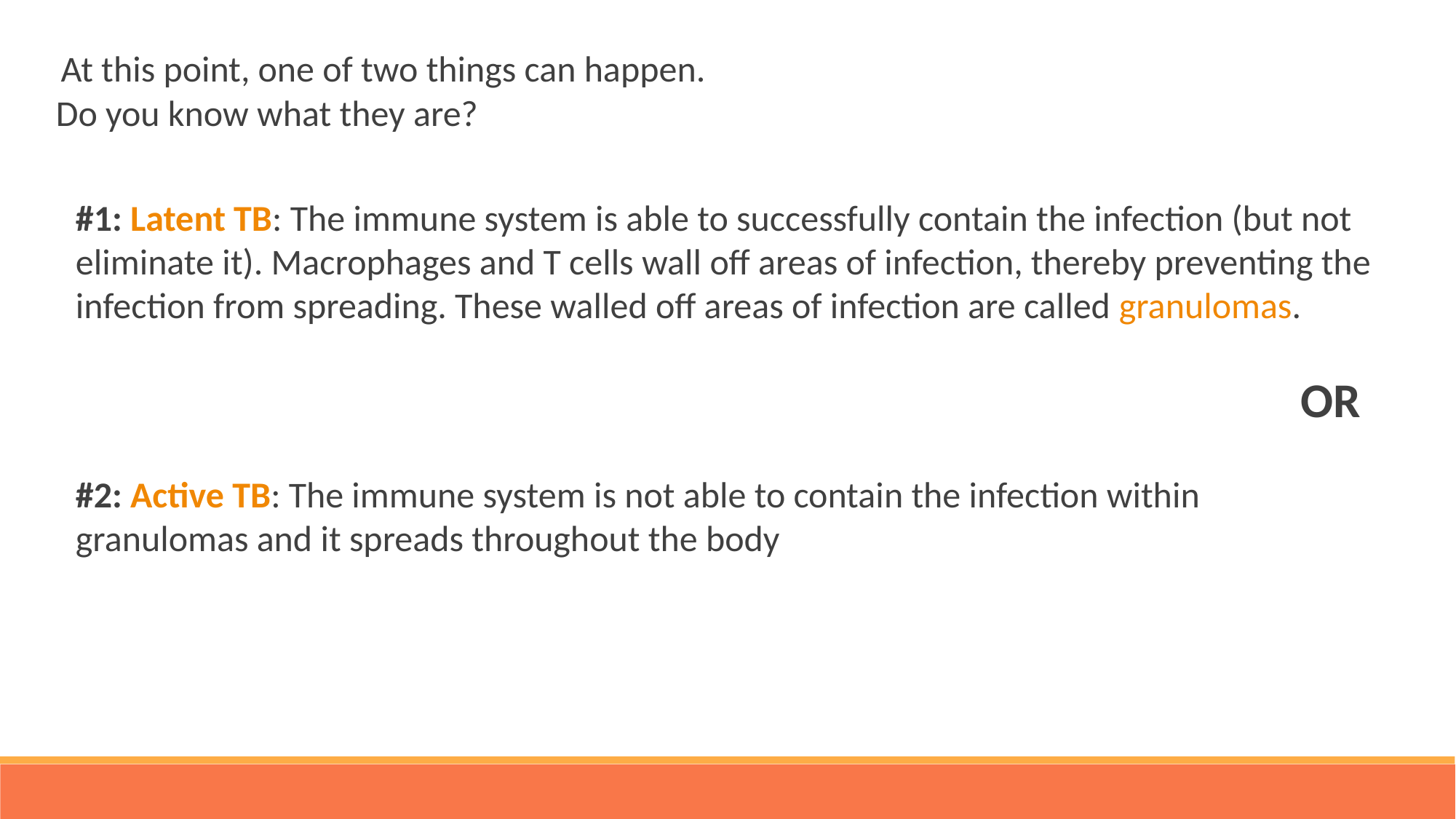

At this point, one of two things can happen.
Do you know what they are?
#1: Latent TB: The immune system is able to successfully contain the infection (but not eliminate it). Macrophages and T cells wall off areas of infection, thereby preventing the infection from spreading. These walled off areas of infection are called granulomas.

											   OR

#2: Active TB: The immune system is not able to contain the infection within granulomas and it spreads throughout the body